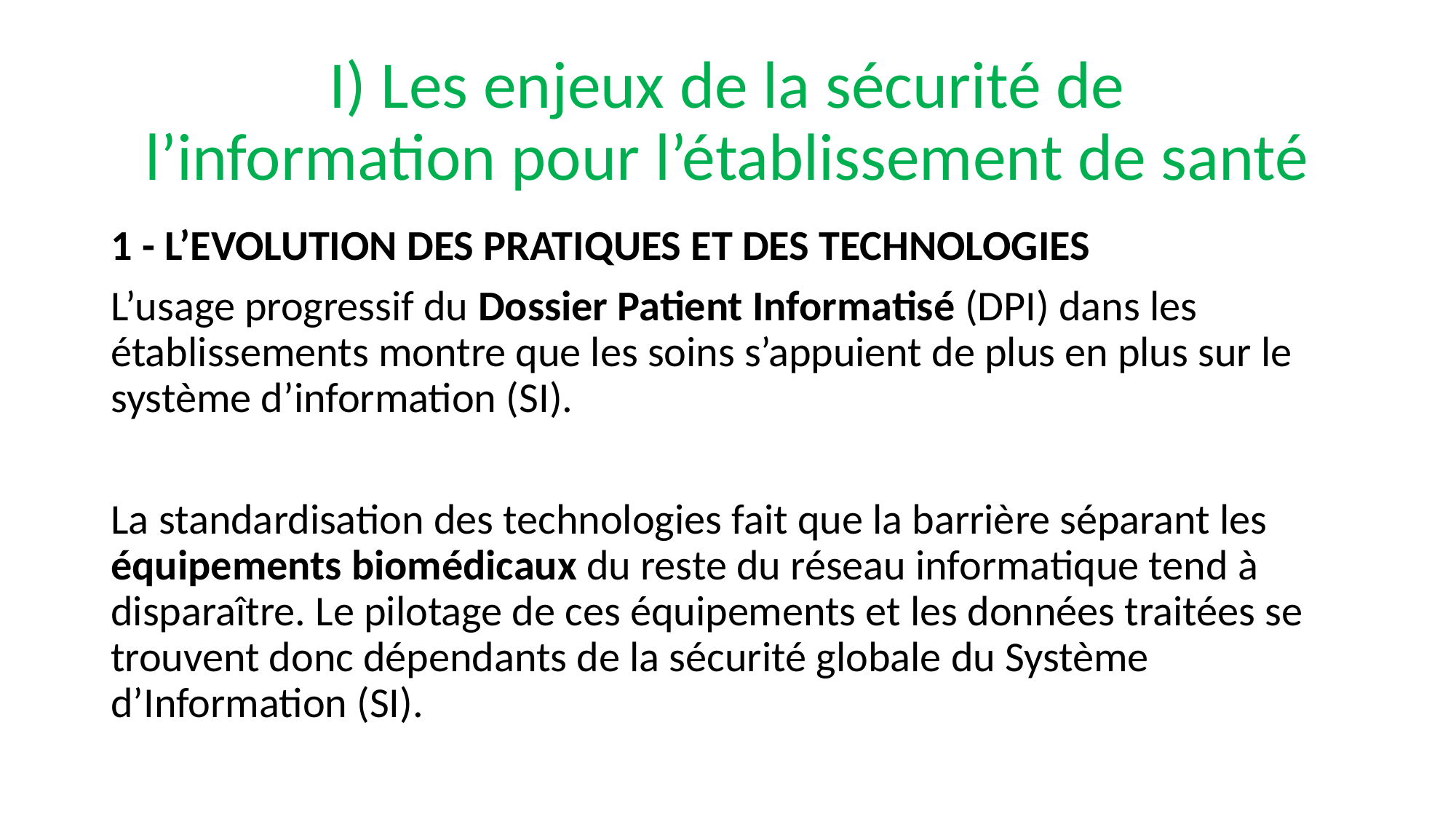

# I) Les enjeux de la sécurité de l’information pour l’établissement de santé
1 - L’EVOLUTION DES PRATIQUES ET DES TECHNOLOGIES
L’usage progressif du Dossier Patient Informatisé (DPI) dans les établissements montre que les soins s’appuient de plus en plus sur le système d’information (SI).

La standardisation des technologies fait que la barrière séparant les équipements biomédicaux du reste du réseau informatique tend à disparaître. Le pilotage de ces équipements et les données traitées se trouvent donc dépendants de la sécurité globale du Système d’Information (SI).